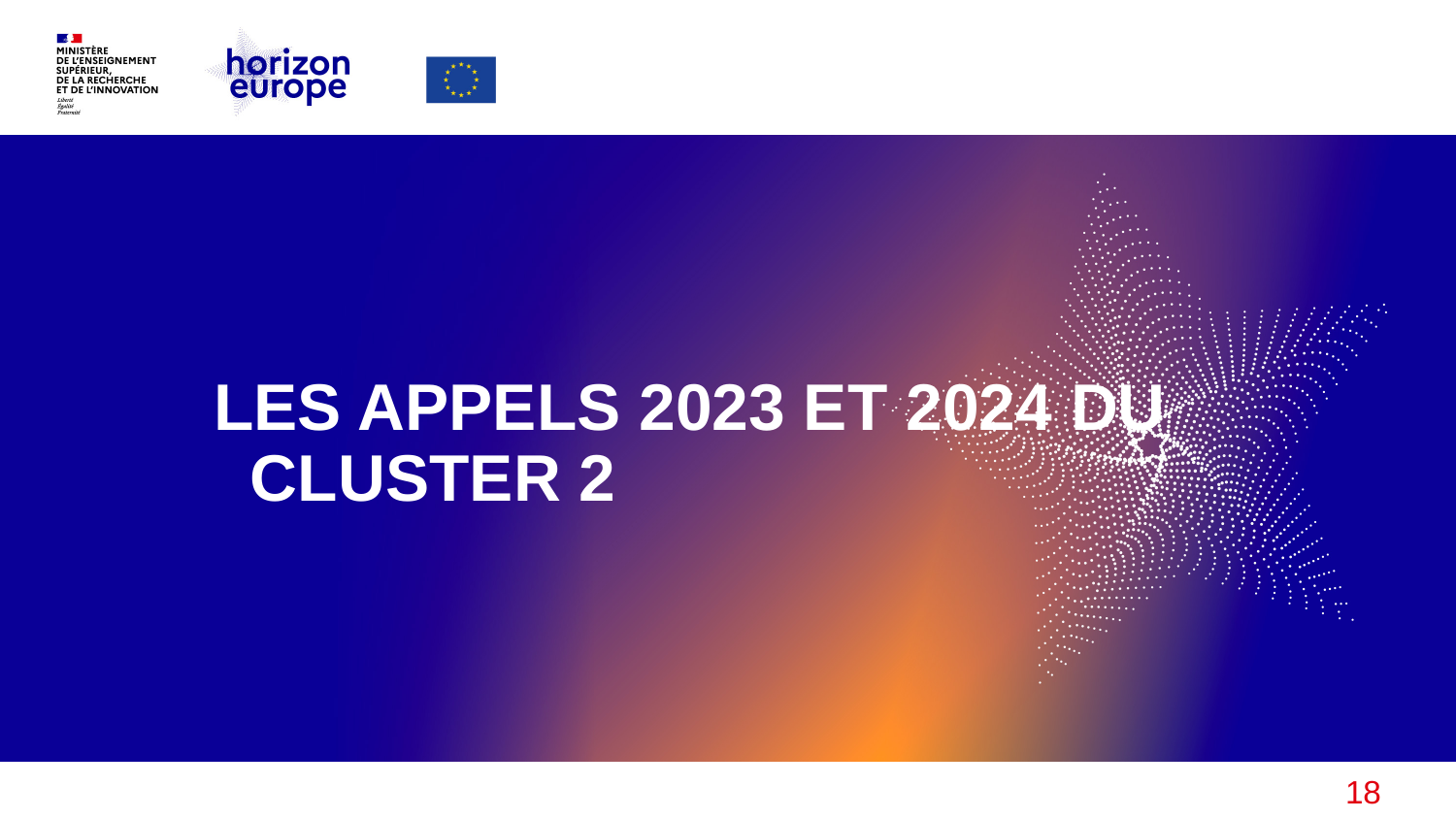

#
LES APPELS 2023 ET 2024 DU CLUSTER 2
18